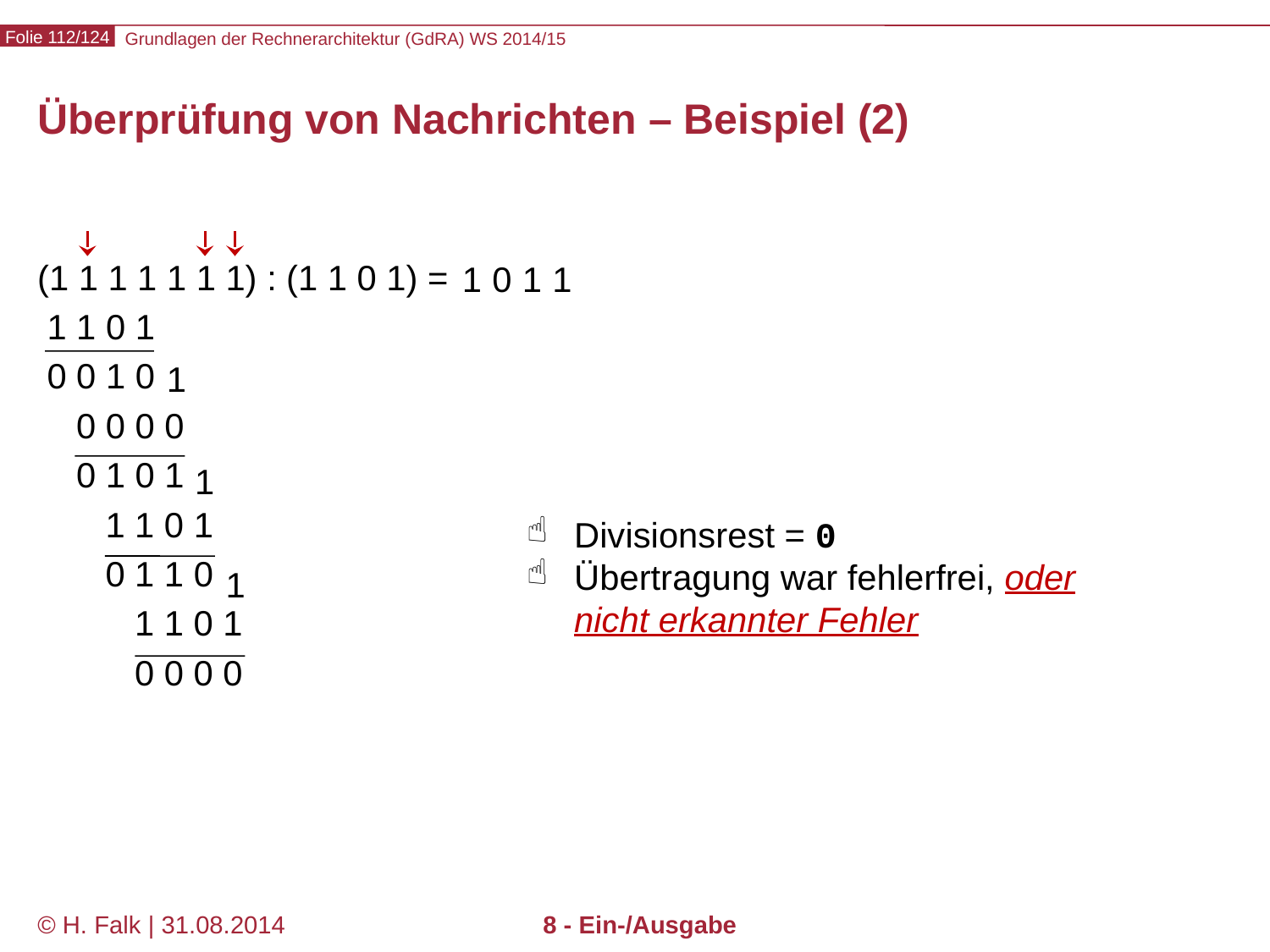

# Überprüfung von Nachrichten – Beispiel (2)

(1 1 1 1 1 1 1) : (1 1 0 1) =
 1 1 0 1
 0 0 1 0
    0 0 0 0
    0 1 0 1
       1 1 0 1
       0 1 1 0
          1 1 0 1
          0 0 0 0
1
0
1
1
1

1

Divisionsrest = 0
Übertragung war fehlerfrei, oder
nicht erkannter Fehler

1

© H. Falk | 31.08.2014
8 - Ein-/Ausgabe